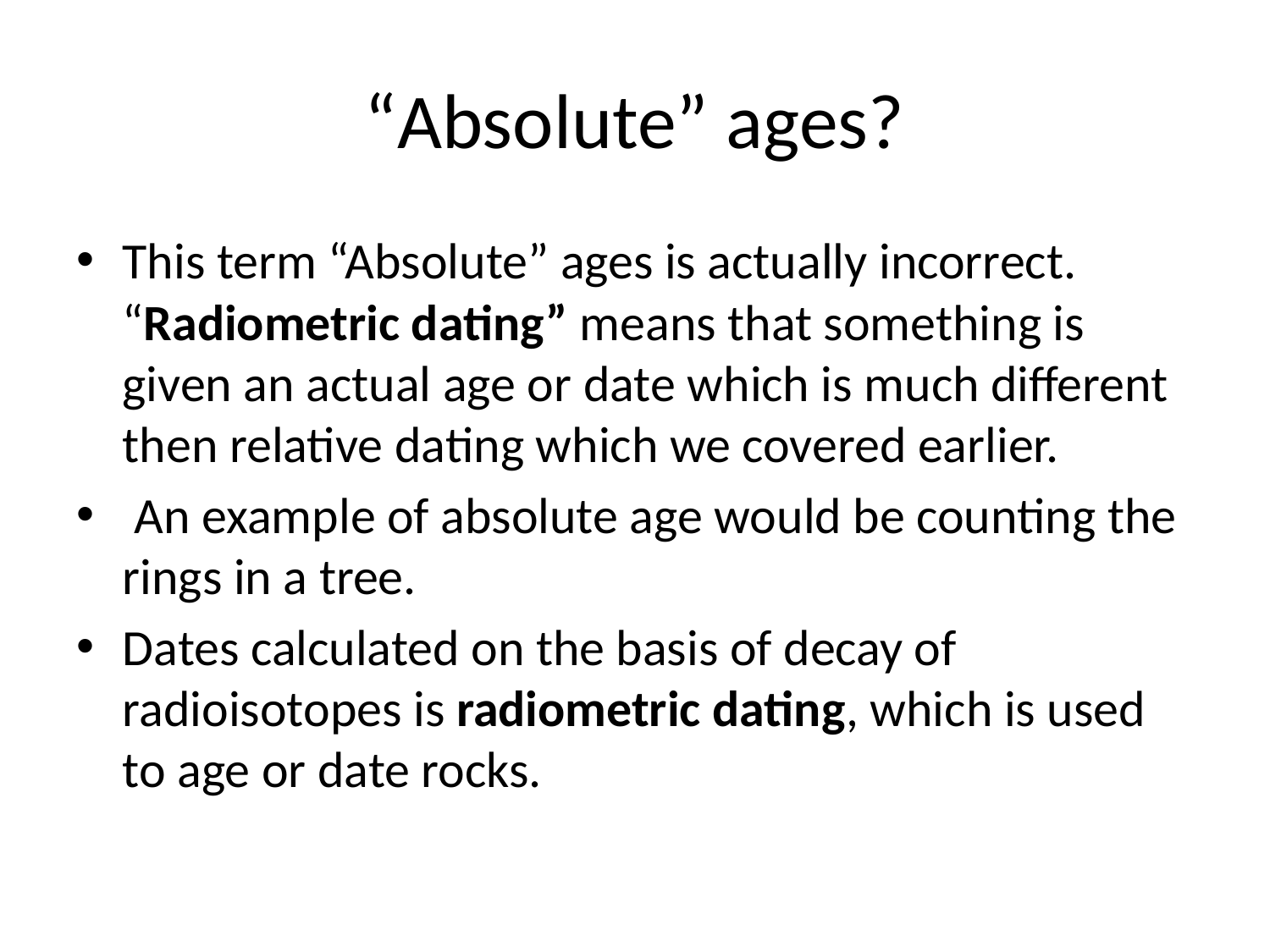

# “Absolute” ages?
This term “Absolute” ages is actually incorrect. “Radiometric dating” means that something is given an actual age or date which is much different then relative dating which we covered earlier.
 An example of absolute age would be counting the rings in a tree.
Dates calculated on the basis of decay of radioisotopes is radiometric dating, which is used to age or date rocks.